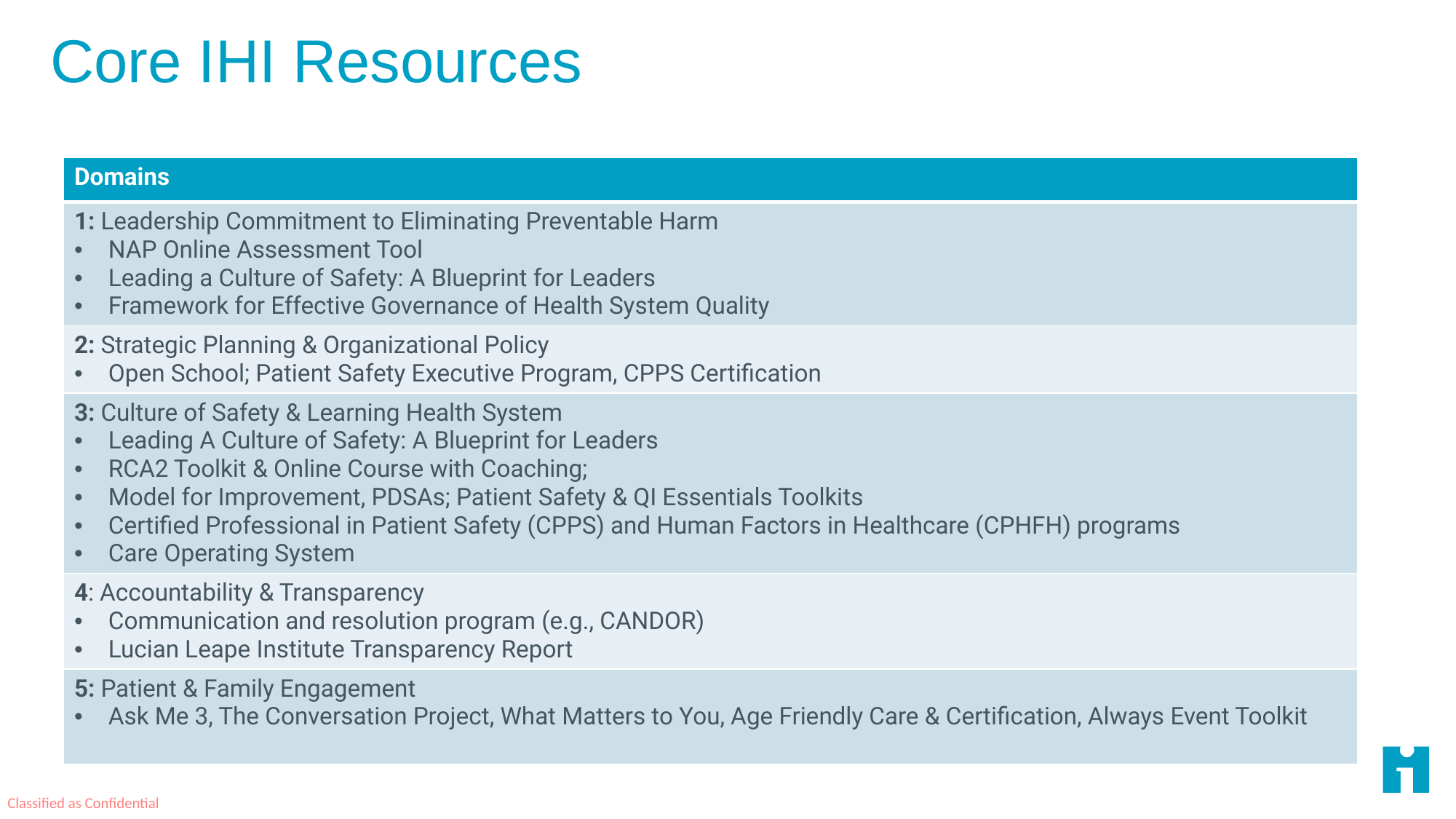

Core IHI Resources
| Domains |
| --- |
| 1: Leadership Commitment to Eliminating Preventable Harm NAP Online Assessment Tool Leading a Culture of Safety: A Blueprint for Leaders Framework for Effective Governance of Health System Quality |
| 2: Strategic Planning & Organizational Policy Open School; Patient Safety Executive Program, CPPS Certification |
| 3: Culture of Safety & Learning Health System Leading A Culture of Safety: A Blueprint for Leaders RCA2 Toolkit & Online Course with Coaching; Model for Improvement, PDSAs; Patient Safety & QI Essentials Toolkits Certified Professional in Patient Safety (CPPS) and Human Factors in Healthcare (CPHFH) programs Care Operating System |
| 4: Accountability & Transparency Communication and resolution program (e.g., CANDOR) Lucian Leape Institute Transparency Report |
| 5: Patient & Family Engagement Ask Me 3, The Conversation Project, What Matters to You, Age Friendly Care & Certification, Always Event Toolkit |